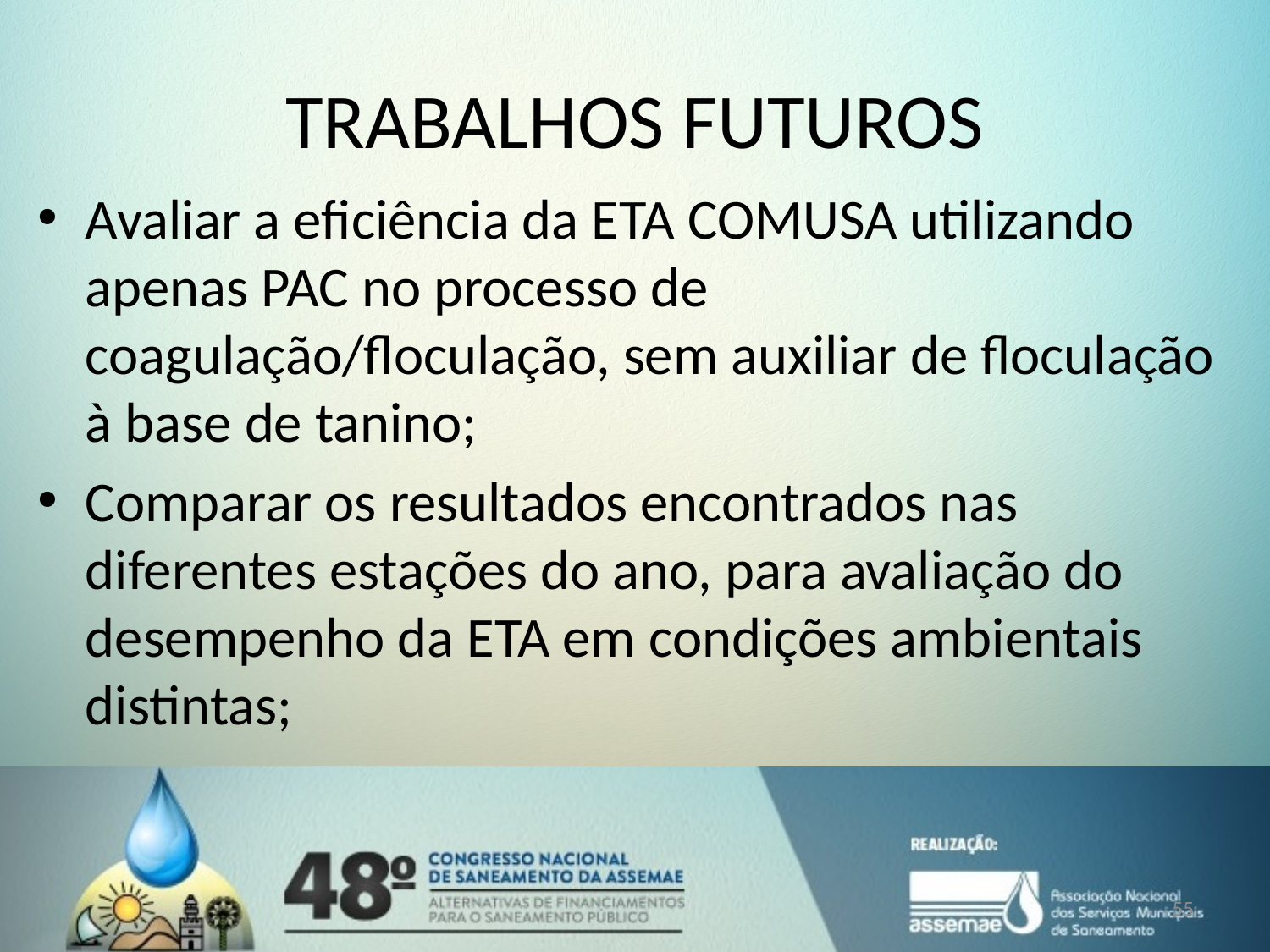

# TRABALHOS FUTUROS
Avaliar a eficiência da ETA COMUSA utilizando apenas PAC no processo de coagulação/floculação, sem auxiliar de floculação à base de tanino;
Comparar os resultados encontrados nas diferentes estações do ano, para avaliação do desempenho da ETA em condições ambientais distintas;

55